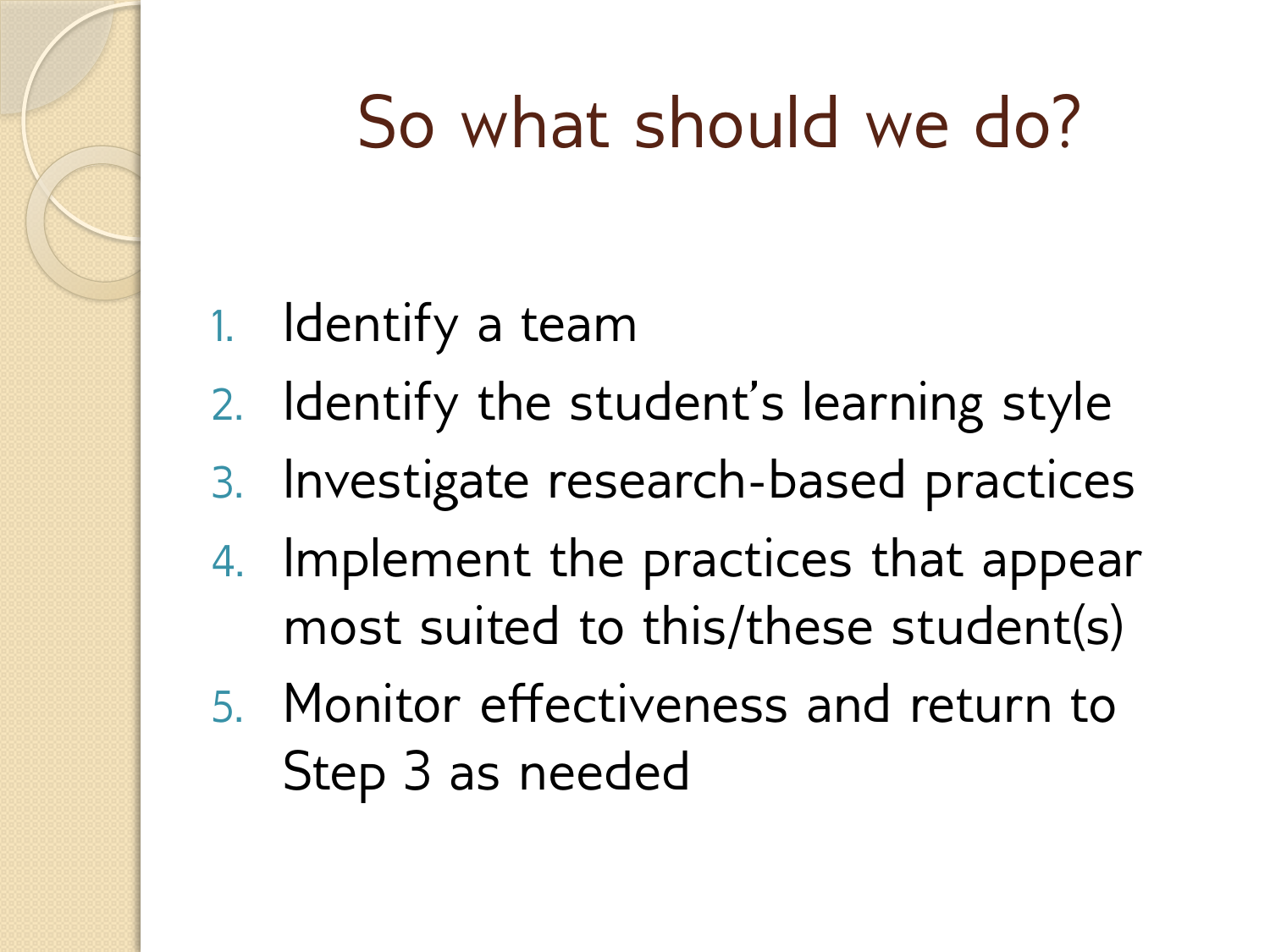

# So what should we do?

Identify a team
Identify the student’s learning style
Investigate research-based practices
Implement the practices that appear most suited to this/these student(s)
Monitor effectiveness and return to Step 3 as needed